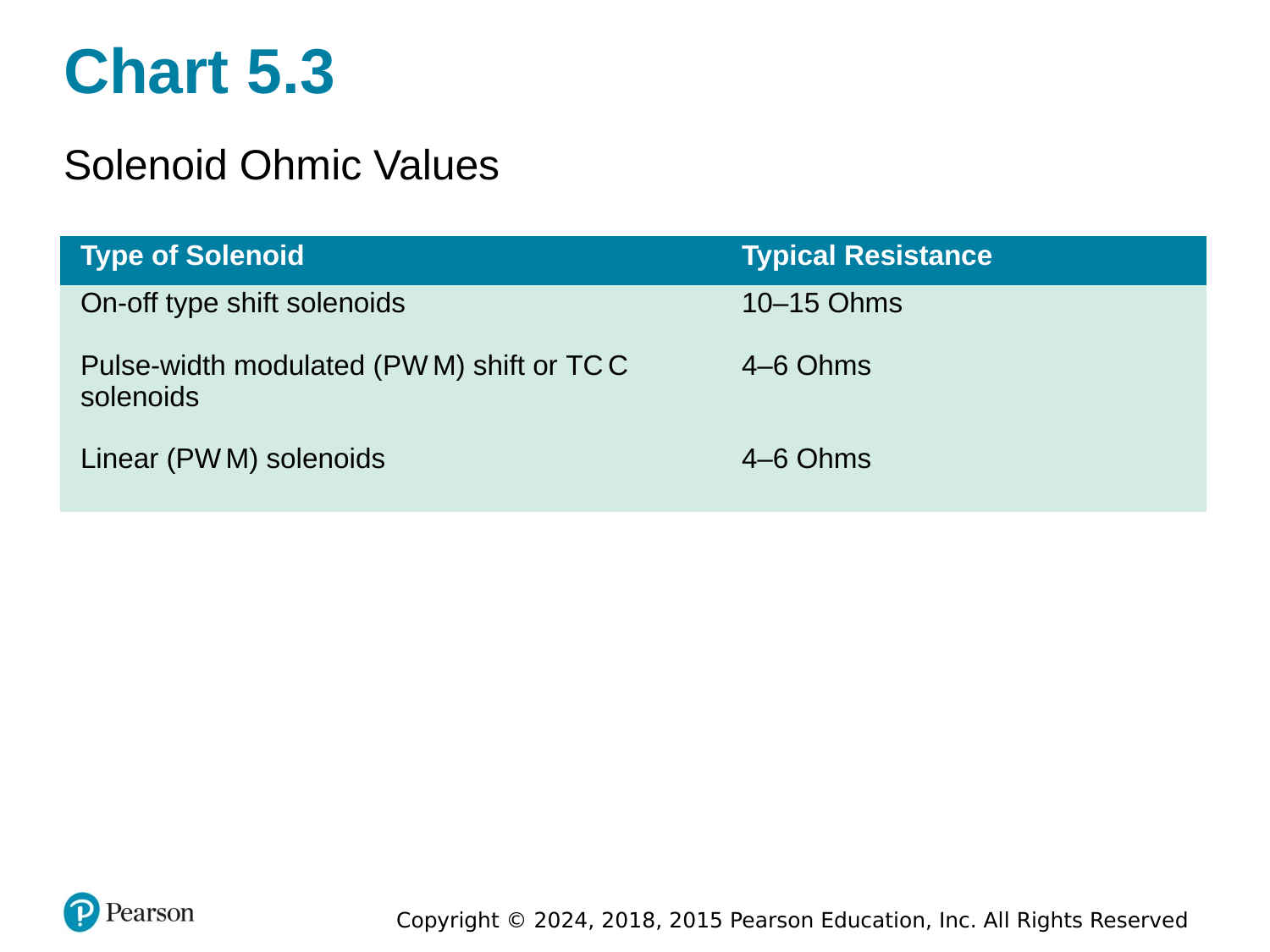

# Chart 5.3
Solenoid Ohmic Values
| Type of Solenoid | Typical Resistance |
| --- | --- |
| On-off type shift solenoids | 10–15 Ohms |
| Pulse-width modulated (P W M) shift or T C C solenoids | 4–6 Ohms |
| Linear (P W M) solenoids | 4–6 Ohms |